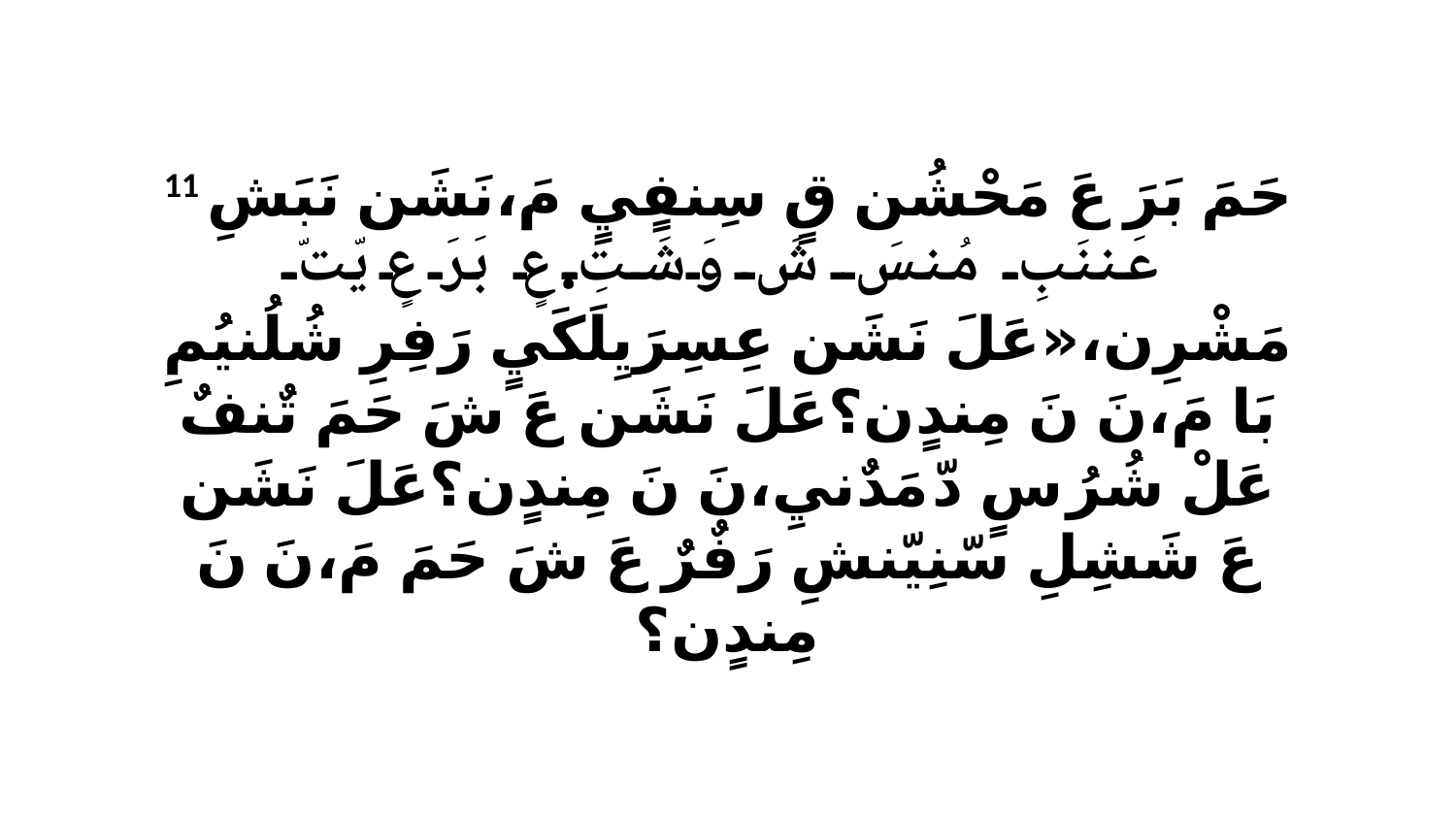

11 حَمَ بَرَ عَ مَحْشُن قٍ سِنفٍيٍ مَ،نَشَن نَبَشِ عَننَبِ مُنسَ شَ وَشَتِ.عٍ بَرَ عٍ يّتّ مَشْرِن،«عَلَ نَشَن عِسِرَيِلَكَيٍ رَفِرِ شُلُنيُمِ بَا مَ،نَ نَ مِندٍن؟عَلَ نَشَن عَ شَ حَمَ تٌنفٌ عَلْ شُرُ سٍ دّ مَدٌنيِ،نَ نَ مِندٍن؟عَلَ نَشَن عَ شَشِلِ سّنِيّنشِ رَفٌرٌ عَ شَ حَمَ مَ،نَ نَ مِندٍن؟